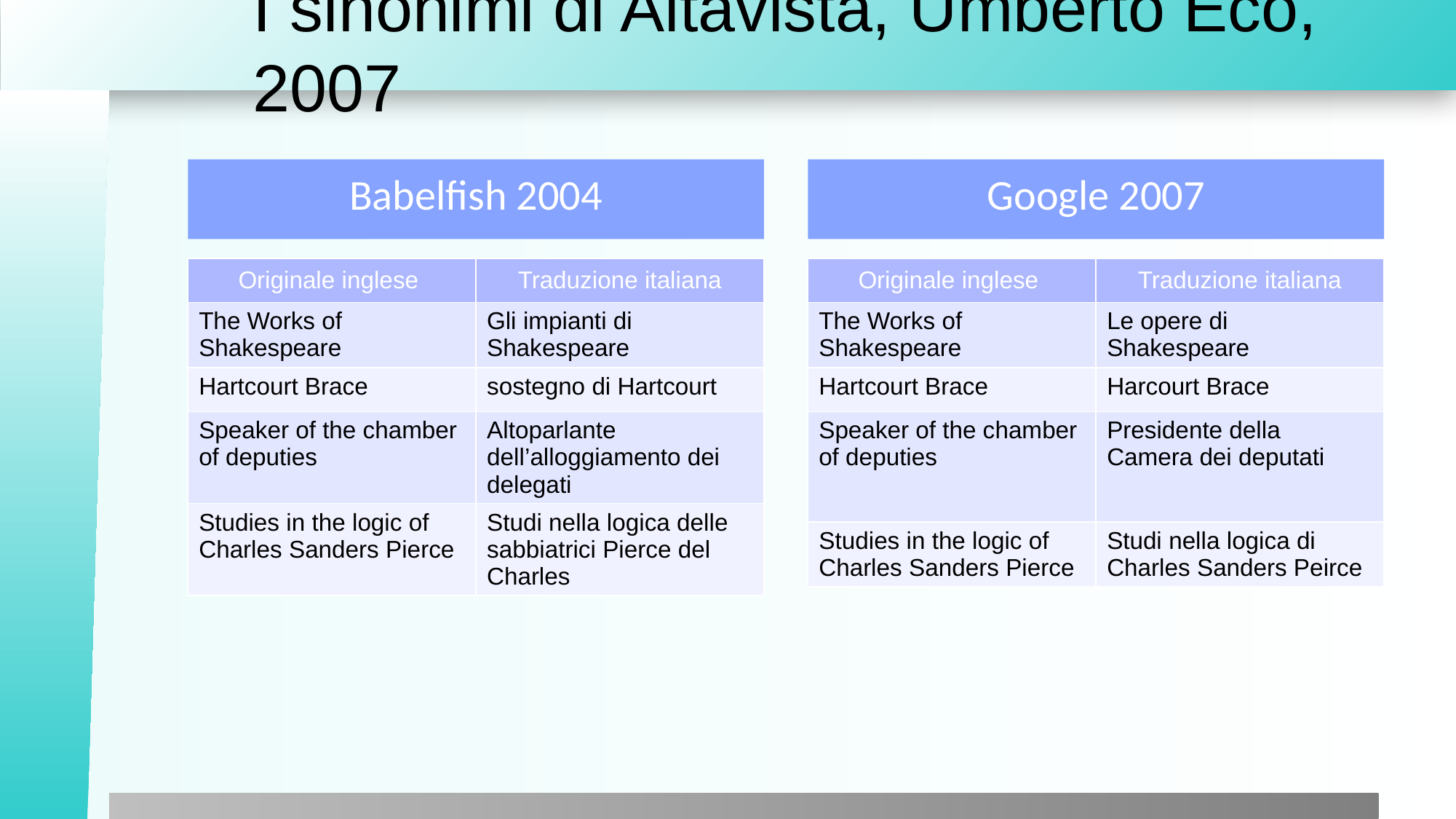

# I sinonimi di Altavista, Umberto Eco, 2007
Babelfish 2004
Google 2007
| Originale inglese | Traduzione italiana |
| --- | --- |
| The Works of Shakespeare | Gli impianti di Shakespeare |
| Hartcourt Brace | sostegno di Hartcourt |
| Speaker of the chamber of deputies | Altoparlante dell’alloggiamento dei delegati |
| Studies in the logic of Charles Sanders Pierce | Studi nella logica delle sabbiatrici Pierce del Charles |
| Originale inglese | Traduzione italiana |
| --- | --- |
| The Works of Shakespeare | Le opere di Shakespeare |
| Hartcourt Brace | Harcourt Brace |
| Speaker of the chamber of deputies | Presidente della Camera dei deputati |
| Studies in the logic of Charles Sanders Pierce | Studi nella logica di Charles Sanders Peirce |